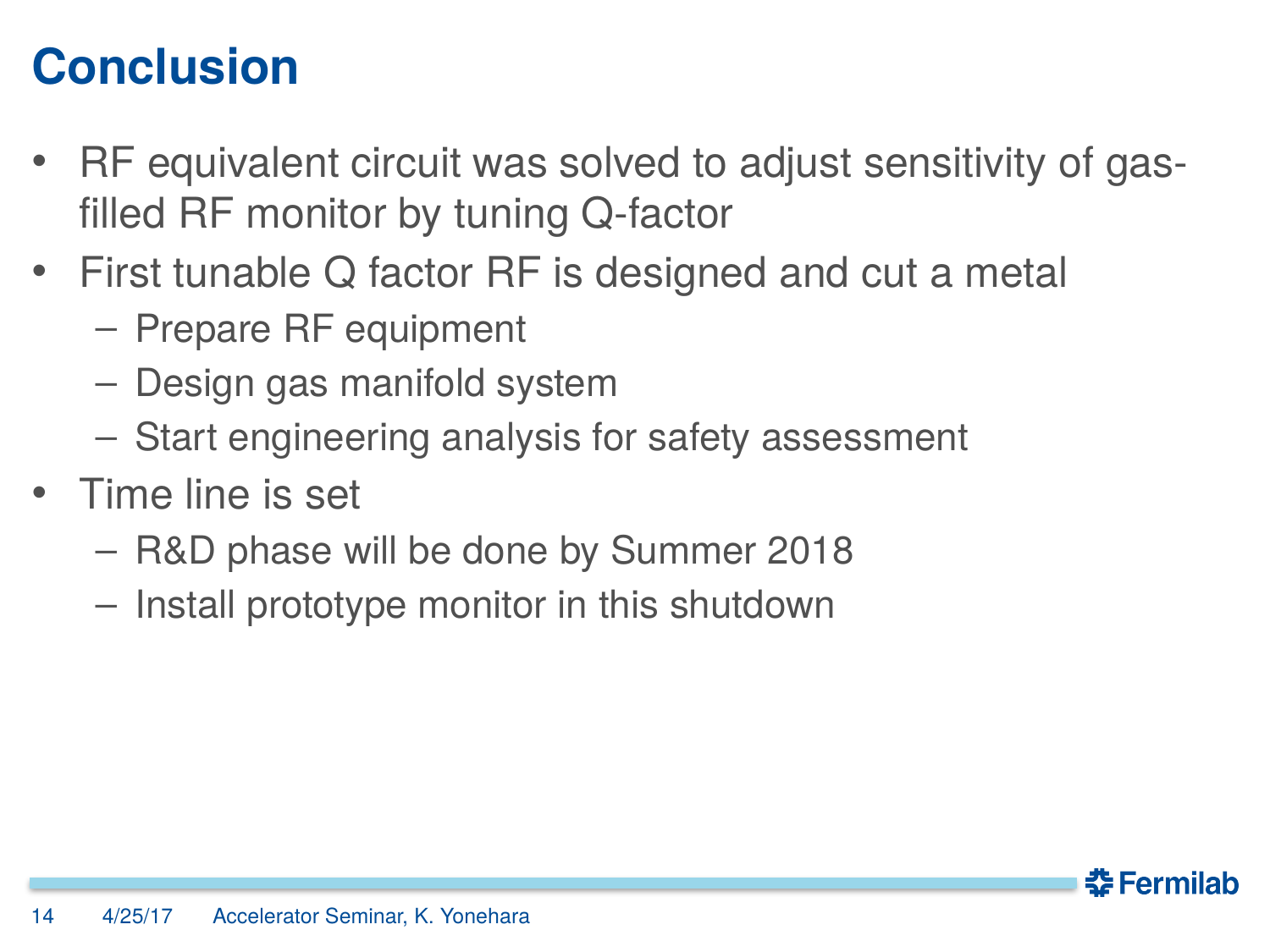

# Conclusion
RF equivalent circuit was solved to adjust sensitivity of gas-filled RF monitor by tuning Q-factor
First tunable Q factor RF is designed and cut a metal
Prepare RF equipment
Design gas manifold system
Start engineering analysis for safety assessment
Time line is set
R&D phase will be done by Summer 2018
Install prototype monitor in this shutdown
14
4/25/17
Accelerator Seminar, K. Yonehara